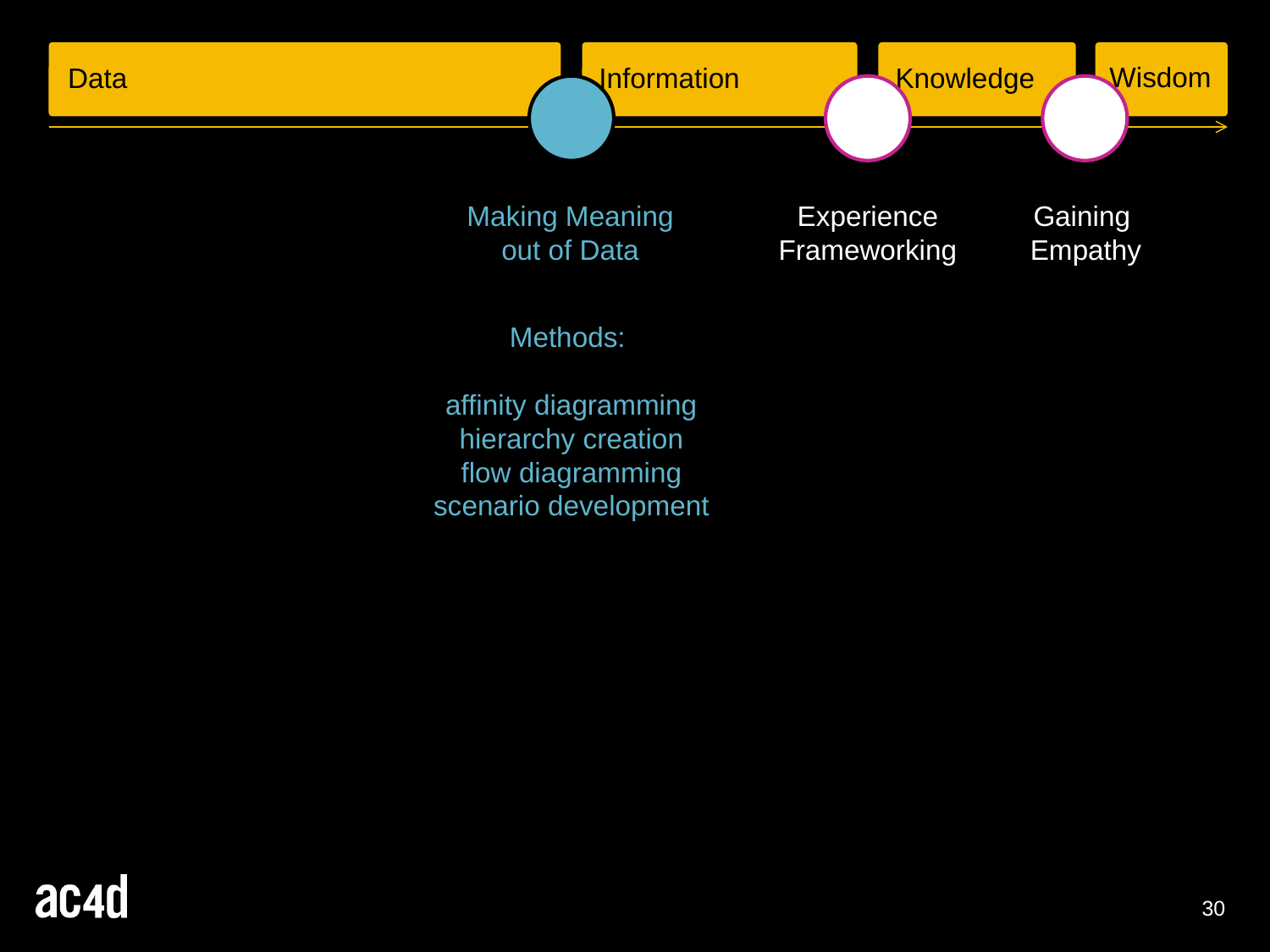

Wisdom
Data
Information
Knowledge

Making Meaning out of Data
Experience Frameworking
Gaining
Empathy
Methods:
affinity diagramming
hierarchy creation
flow diagramming
scenario development
30